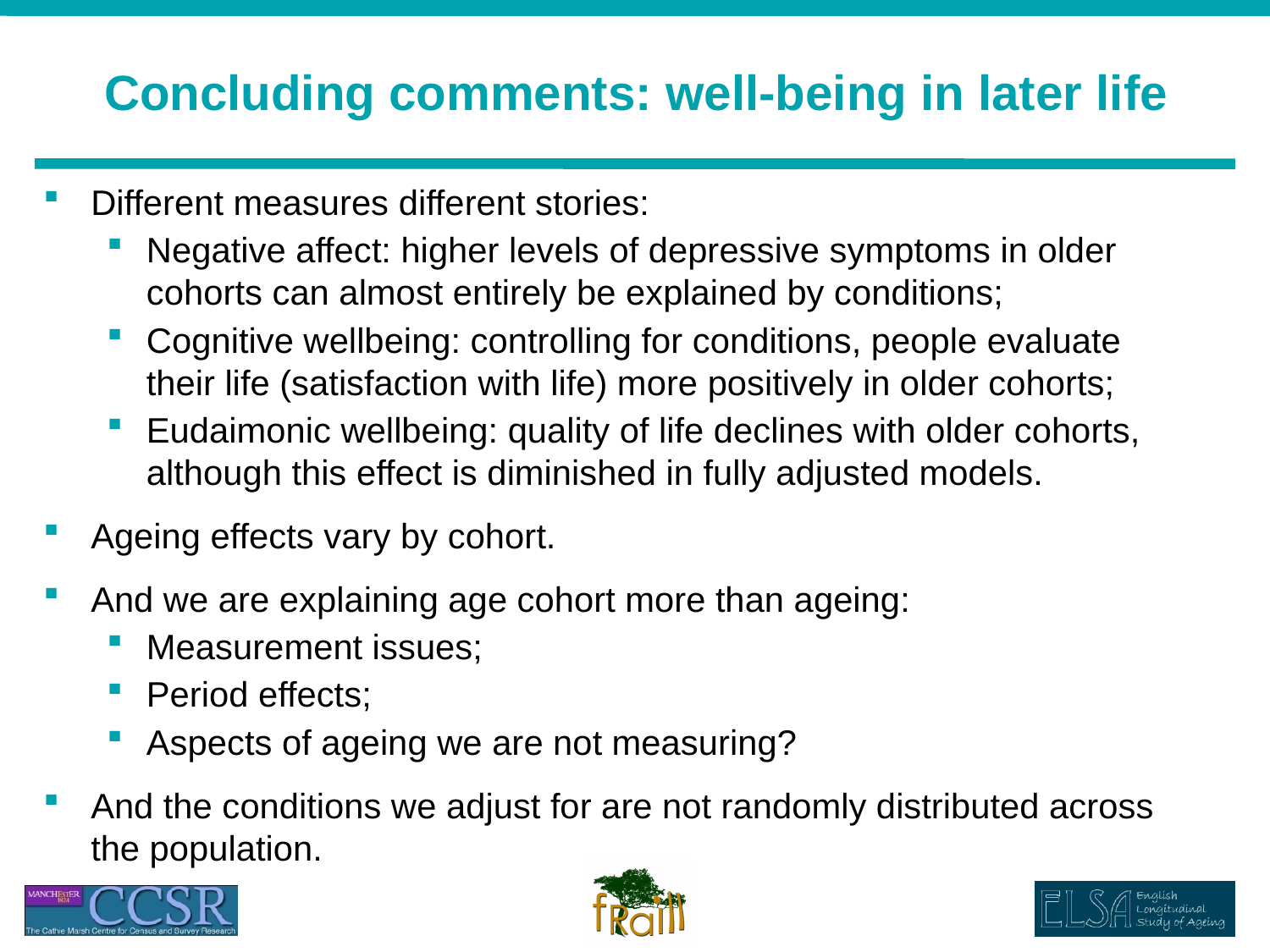

# Concluding comments: well-being in later life
Different measures different stories:
Negative affect: higher levels of depressive symptoms in older cohorts can almost entirely be explained by conditions;
Cognitive wellbeing: controlling for conditions, people evaluate their life (satisfaction with life) more positively in older cohorts;
Eudaimonic wellbeing: quality of life declines with older cohorts, although this effect is diminished in fully adjusted models.
Ageing effects vary by cohort.
And we are explaining age cohort more than ageing:
Measurement issues;
Period effects;
Aspects of ageing we are not measuring?
And the conditions we adjust for are not randomly distributed across the population.